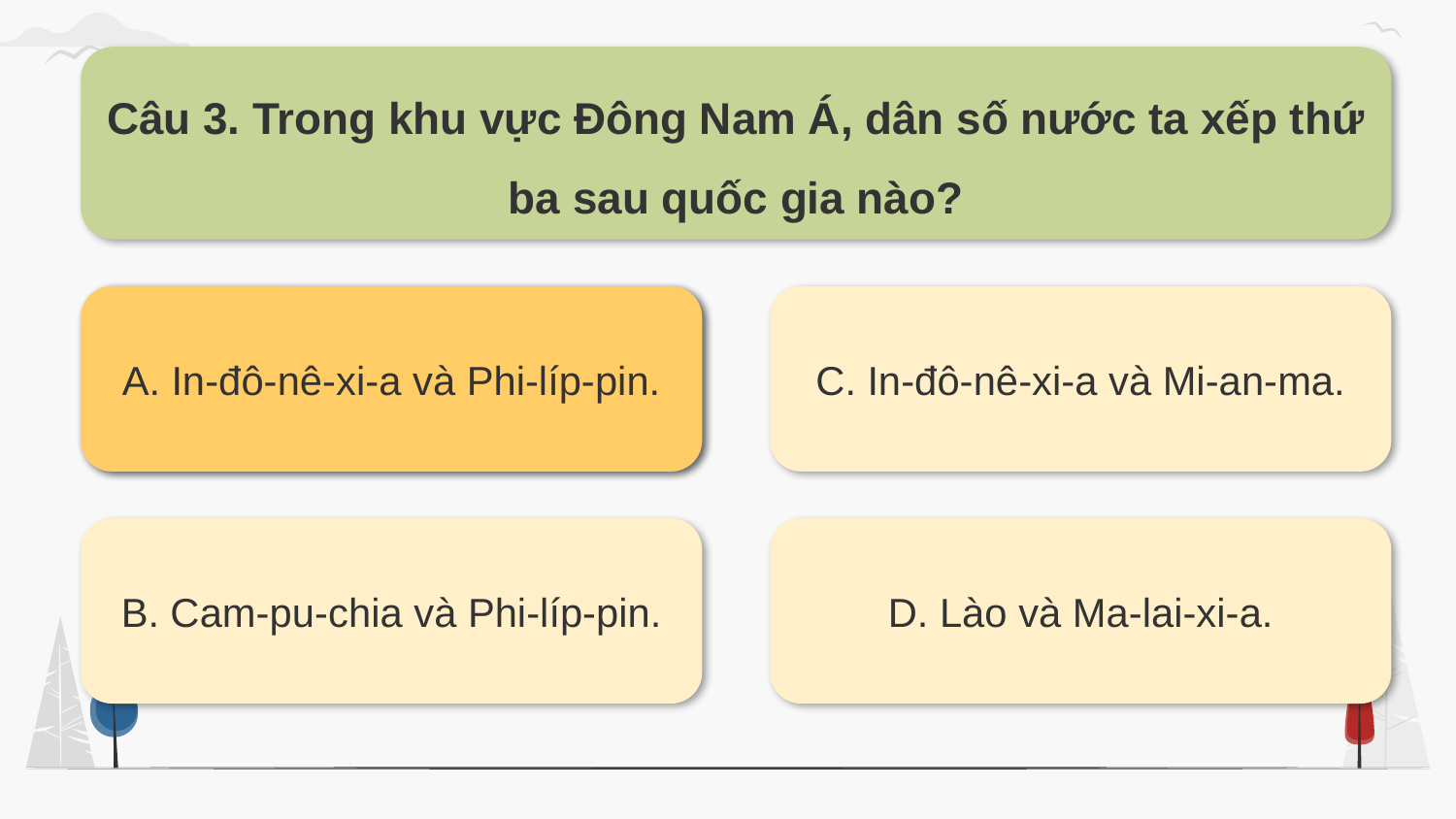

Câu 3. Trong khu vực Đông Nam Á, dân số nước ta xếp thứ ba sau quốc gia nào?
A. In-đô-nê-xi-a và Phi-líp-pin.
A. In-đô-nê-xi-a và Phi-líp-pin.
C. In-đô-nê-xi-a và Mi-an-ma.
B. Cam-pu-chia và Phi-líp-pin.
D. Lào và Ma-lai-xi-a.